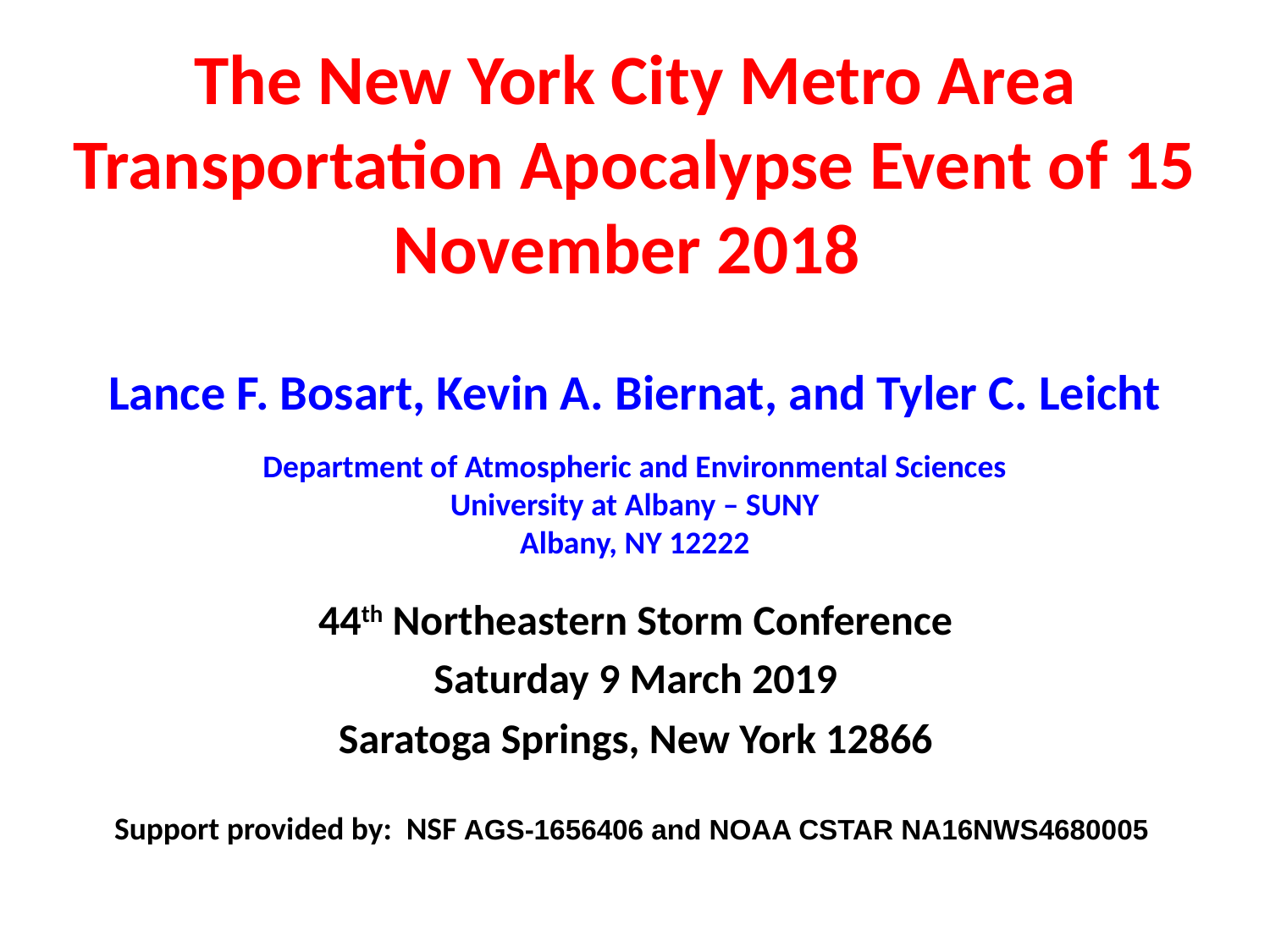

# The New York City Metro Area Transportation Apocalypse Event of 15 November 2018
Lance F. Bosart, Kevin A. Biernat, and Tyler C. Leicht
Department of Atmospheric and Environmental Sciences
University at Albany – SUNY
Albany, NY 12222

44th Northeastern Storm Conference
Saturday 9 March 2019
Saratoga Springs, New York 12866

Support provided by:  NSF AGS-1656406 and NOAA CSTAR NA16NWS4680005